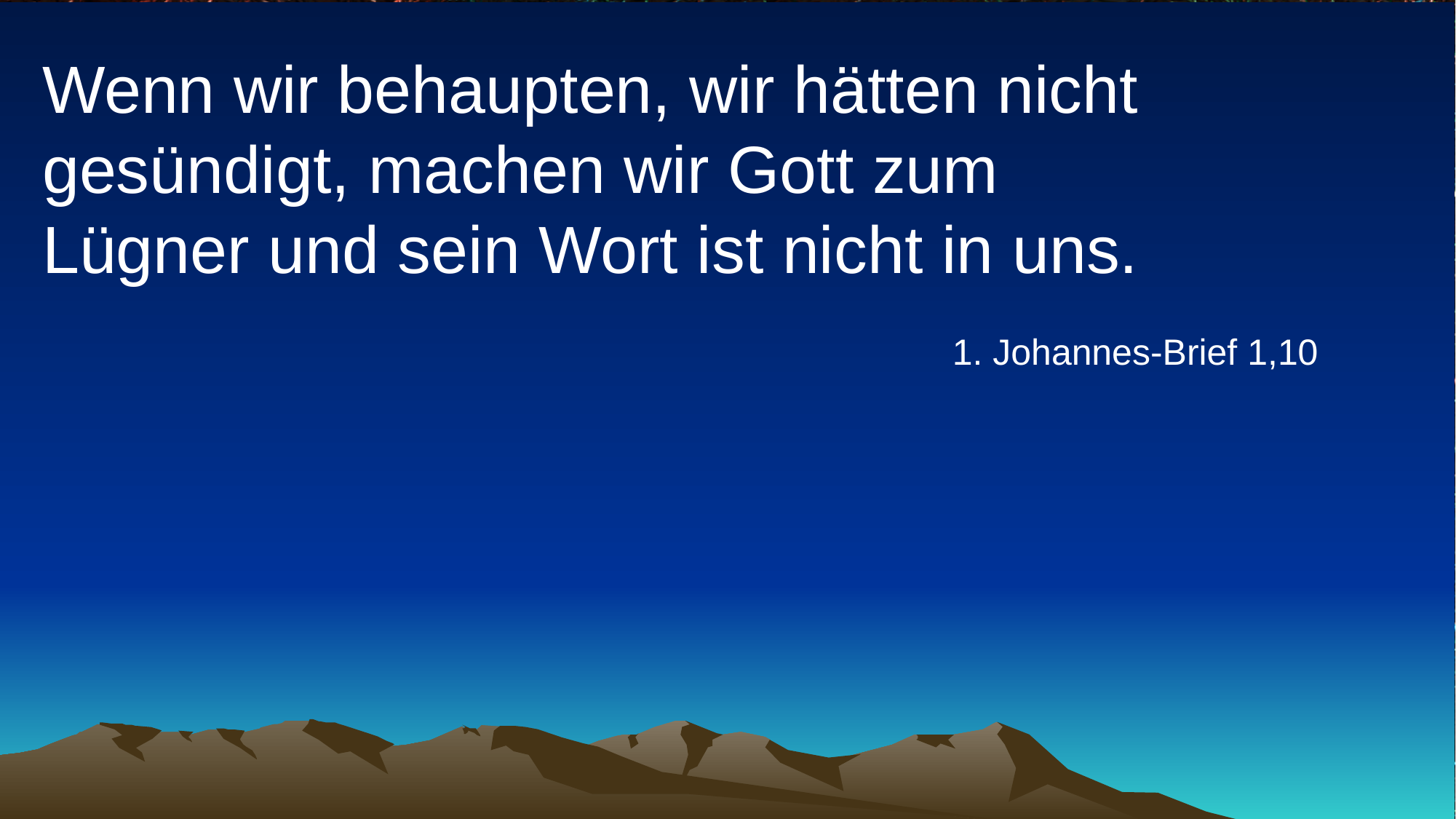

# Wenn wir behaupten, wir hätten nicht gesündigt, machen wir Gott zum Lügner und sein Wort ist nicht in uns.
1. Johannes-Brief 1,10